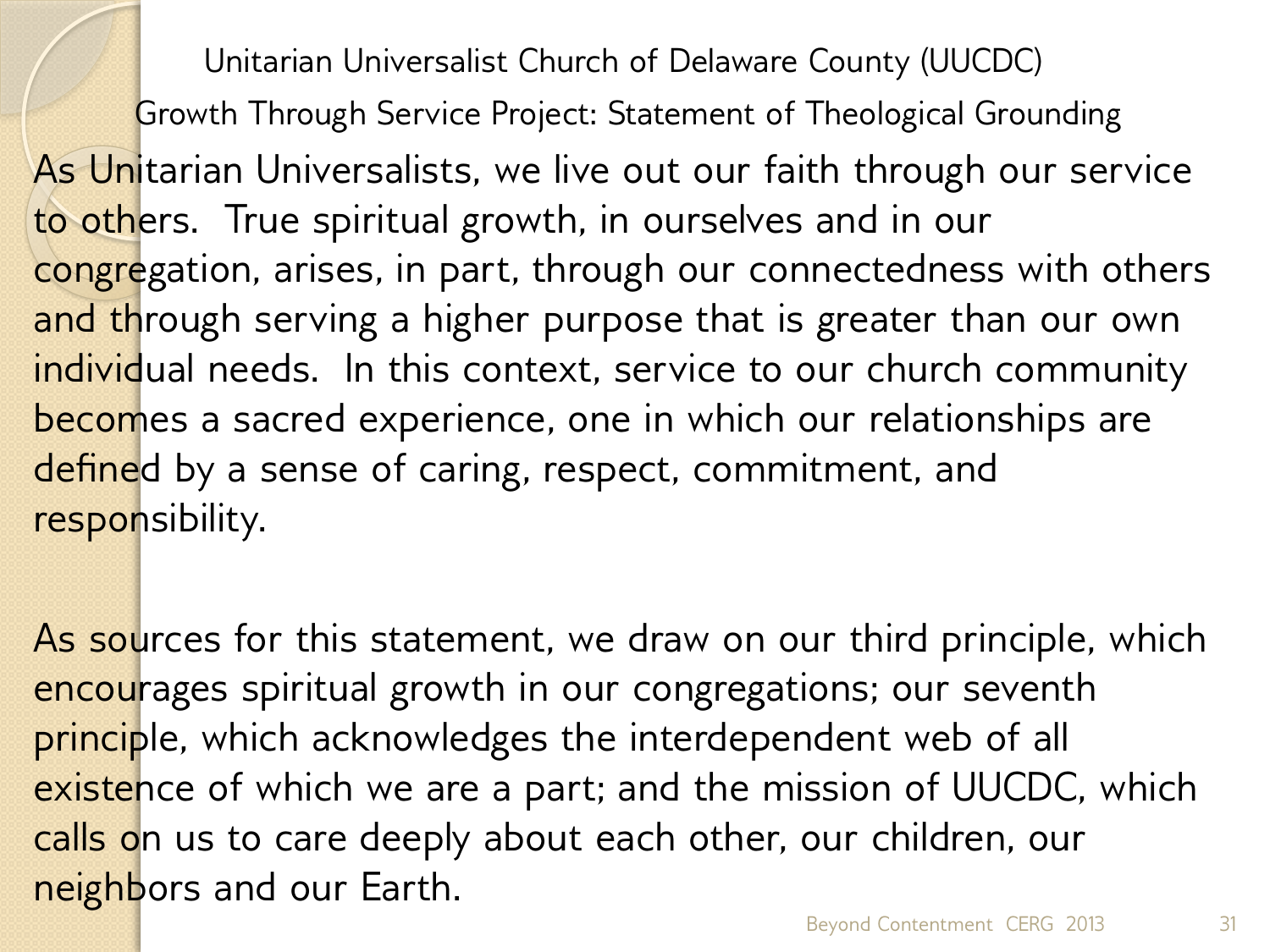

Unitarian Universalist Church of Delaware County (UUCDC)
 Growth Through Service Project: Statement of Theological Grounding
As Unitarian Universalists, we live out our faith through our service to others.  True spiritual growth, in ourselves and in our congregation, arises, in part, through our connectedness with others and through serving a higher purpose that is greater than our own individual needs.  In this context, service to our church community becomes a sacred experience, one in which our relationships are defined by a sense of caring, respect, commitment, and responsibility.

As sources for this statement, we draw on our third principle, which encourages spiritual growth in our congregations; our seventh principle, which acknowledges the interdependent web of all existence of which we are a part; and the mission of UUCDC, which calls on us to care deeply about each other, our children, our neighbors and our Earth.
Beyond Contentment  CERG  2013
31